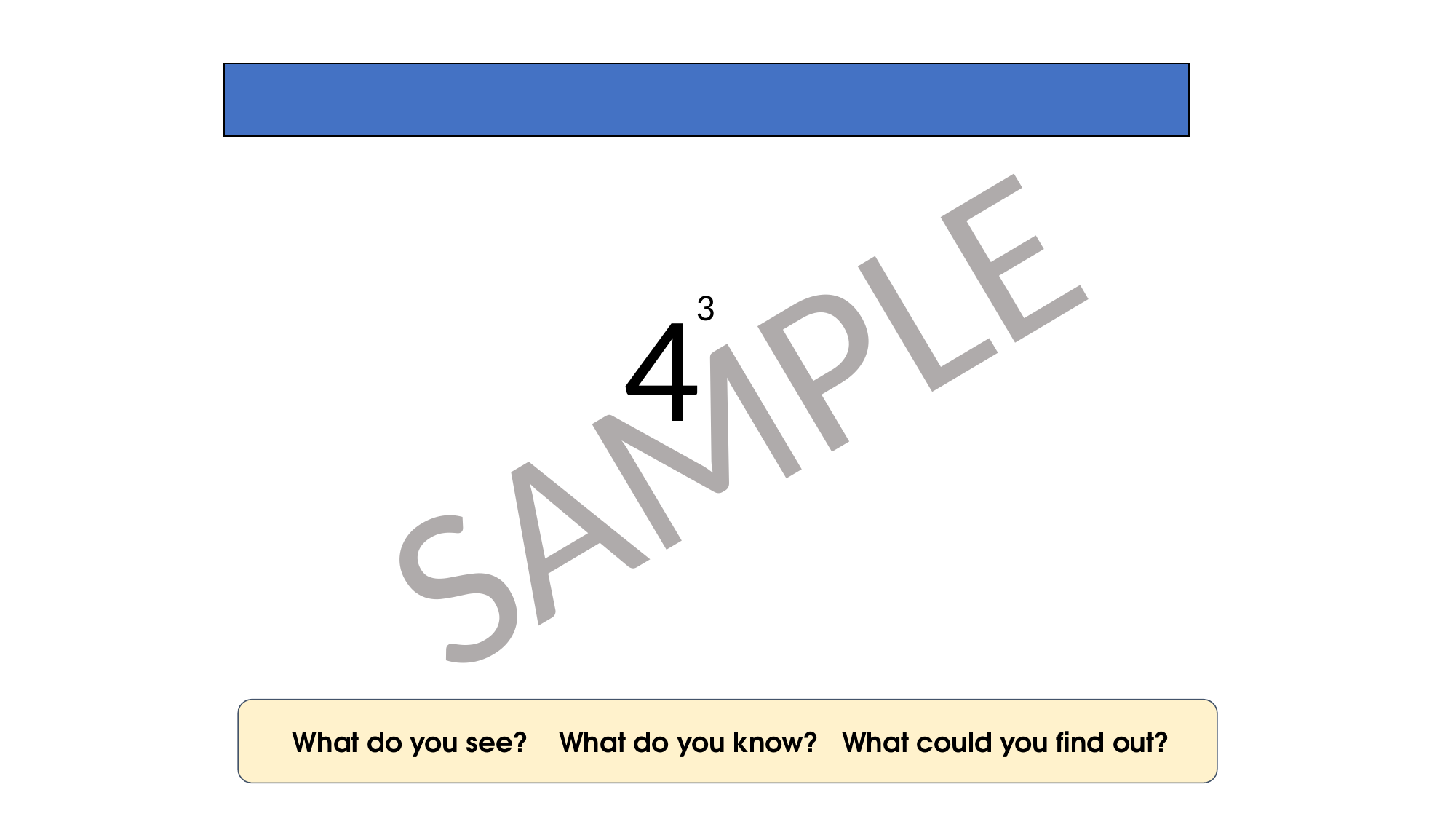

Why is the answer to this cubed number not 12?
4
3
 What do you see?    What do you know?   What could you find out?